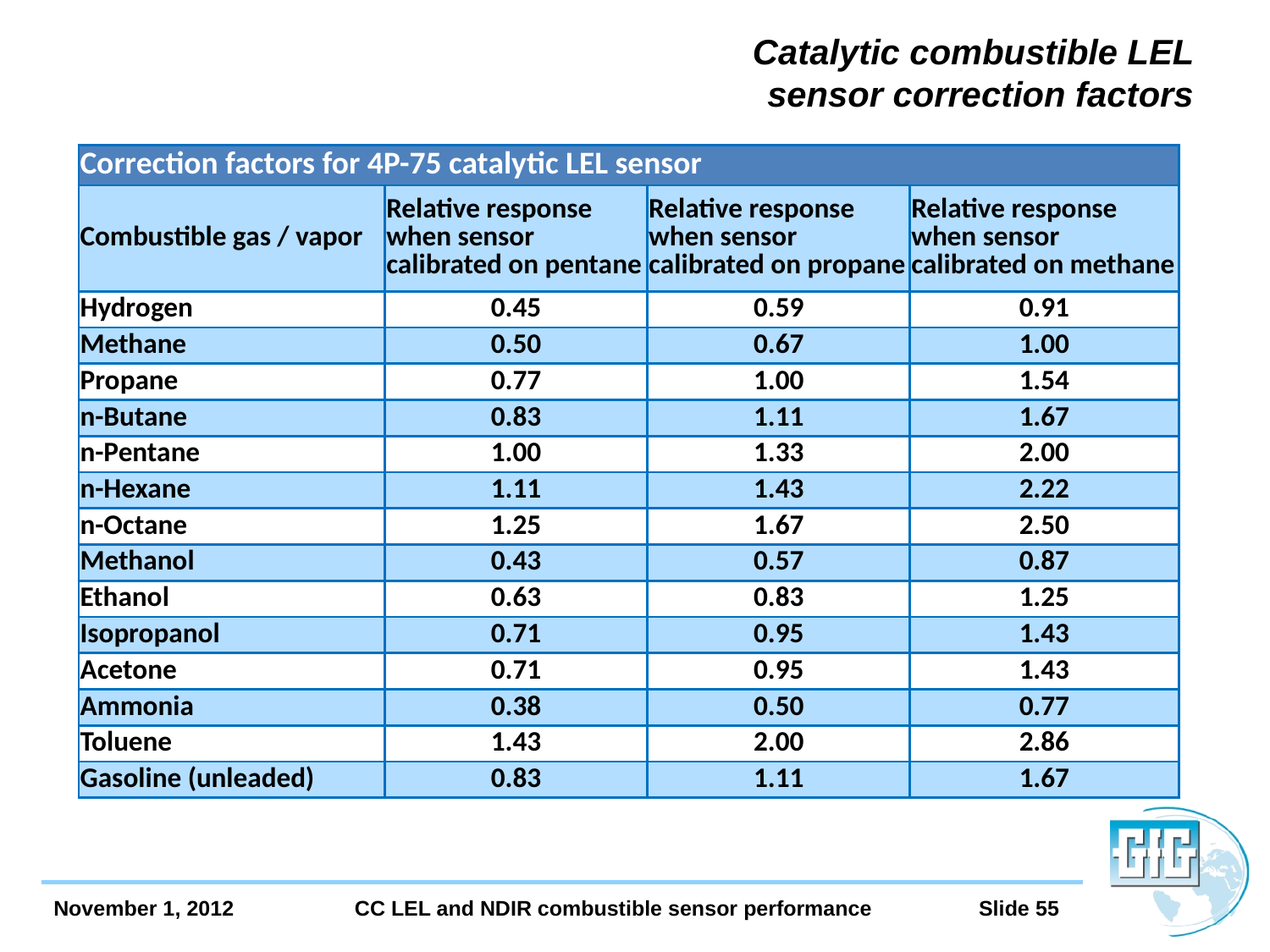

# Catalytic combustible LEL sensor correction factors
| Correction factors for 4P-75 catalytic LEL sensor |  |  |  |
| --- | --- | --- | --- |
| Combustible gas / vapor | Relative response when sensor calibrated on pentane | Relative response when sensor calibrated on propane | Relative response when sensor calibrated on methane |
| Hydrogen | 0.45 | 0.59 | 0.91 |
| Methane | 0.50 | 0.67 | 1.00 |
| Propane | 0.77 | 1.00 | 1.54 |
| n-Butane | 0.83 | 1.11 | 1.67 |
| n-Pentane | 1.00 | 1.33 | 2.00 |
| n-Hexane | 1.11 | 1.43 | 2.22 |
| n-Octane | 1.25 | 1.67 | 2.50 |
| Methanol | 0.43 | 0.57 | 0.87 |
| Ethanol | 0.63 | 0.83 | 1.25 |
| Isopropanol | 0.71 | 0.95 | 1.43 |
| Acetone | 0.71 | 0.95 | 1.43 |
| Ammonia | 0.38 | 0.50 | 0.77 |
| Toluene | 1.43 | 2.00 | 2.86 |
| Gasoline (unleaded) | 0.83 | 1.11 | 1.67 |